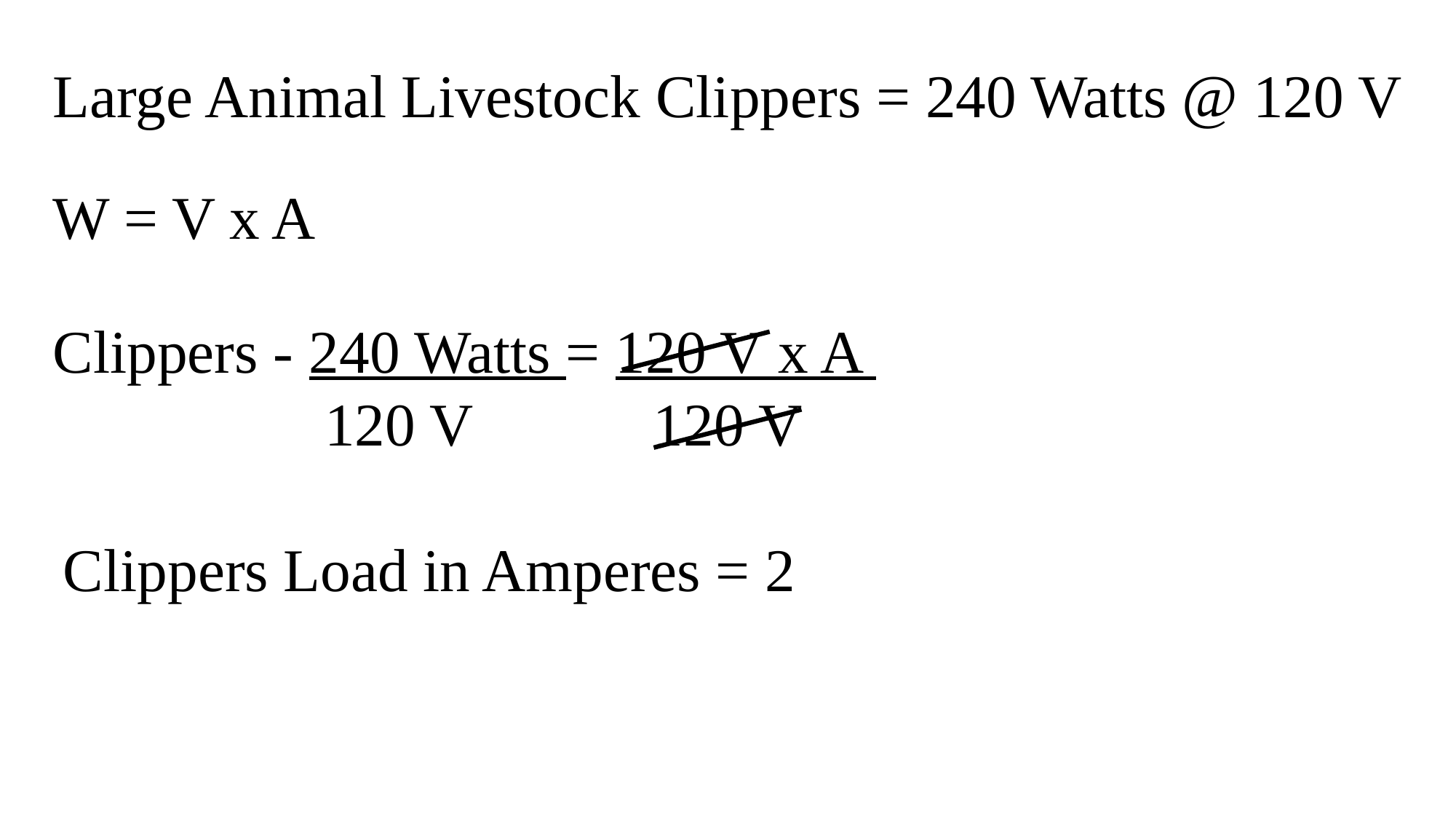

Large Animal Livestock Clippers = 240 Watts @ 120 V
W = V x A
Clippers - 240 Watts = 120 V x A
                  120 V            120 V
Clippers Load in Amperes = 2